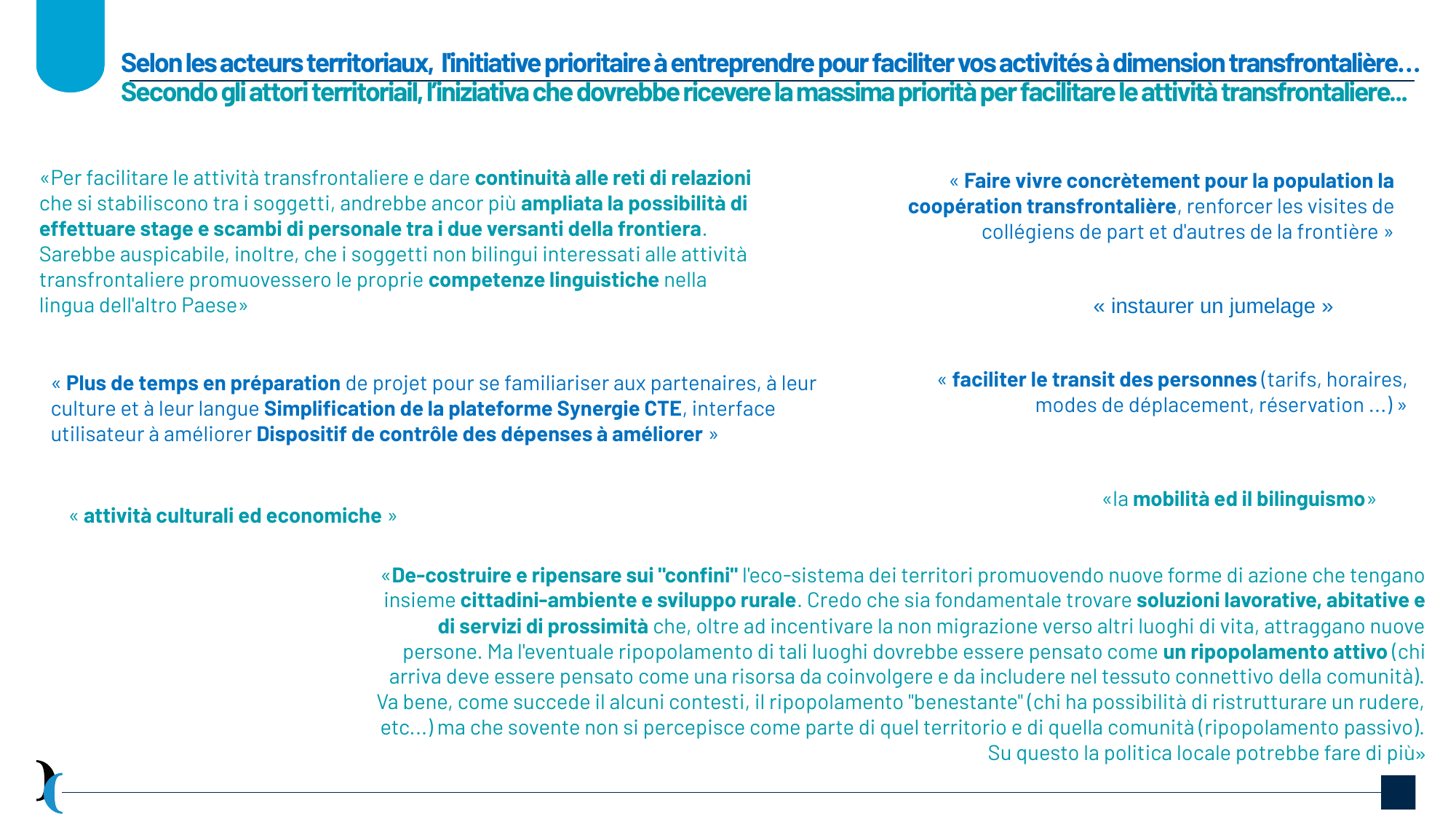

# Selon les acteurs territoriaux,  l'initiative prioritaire à entreprendre pour faciliter vos activités à dimension transfrontalière… Secondo gli attori territoriail, l’iniziativa che dovrebbe ricevere la massima priorità per facilitare le attività transfrontaliere...
«Per facilitare le attività transfrontaliere e dare continuità alle reti di relazioni che si stabiliscono tra i soggetti, andrebbe ancor più ampliata la possibilità di effettuare stage e scambi di personale tra i due versanti della frontiera. Sarebbe auspicabile, inoltre, che i soggetti non bilingui interessati alle attività transfrontaliere promuovessero le proprie competenze linguistiche nella lingua dell'altro Paese»
« Faire vivre concrètement pour la population la coopération transfrontalière, renforcer les visites de collégiens de part et d'autres de la frontière »
« instaurer un jumelage »
« faciliter le transit des personnes (tarifs, horaires, modes de déplacement, réservation ...) »
« Plus de temps en préparation de projet pour se familiariser aux partenaires, à leur culture et à leur langue Simplification de la plateforme Synergie CTE, interface utilisateur à améliorer Dispositif de contrôle des dépenses à améliorer »
«la mobilità ed il bilinguismo»
« attività culturali ed economiche »
«De-costruire e ripensare sui "confini" l'eco-sistema dei territori promuovendo nuove forme di azione che tengano insieme cittadini-ambiente e sviluppo rurale. Credo che sia fondamentale trovare soluzioni lavorative, abitative e di servizi di prossimità che, oltre ad incentivare la non migrazione verso altri luoghi di vita, attraggano nuove persone. Ma l'eventuale ripopolamento di tali luoghi dovrebbe essere pensato come un ripopolamento attivo (chi arriva deve essere pensato come una risorsa da coinvolgere e da includere nel tessuto connettivo della comunità). Va bene, come succede il alcuni contesti, il ripopolamento "benestante" (chi ha possibilità di ristrutturare un rudere, etc...) ma che sovente non si percepisce come parte di quel territorio e di quella comunità (ripopolamento passivo). Su questo la politica locale potrebbe fare di più»